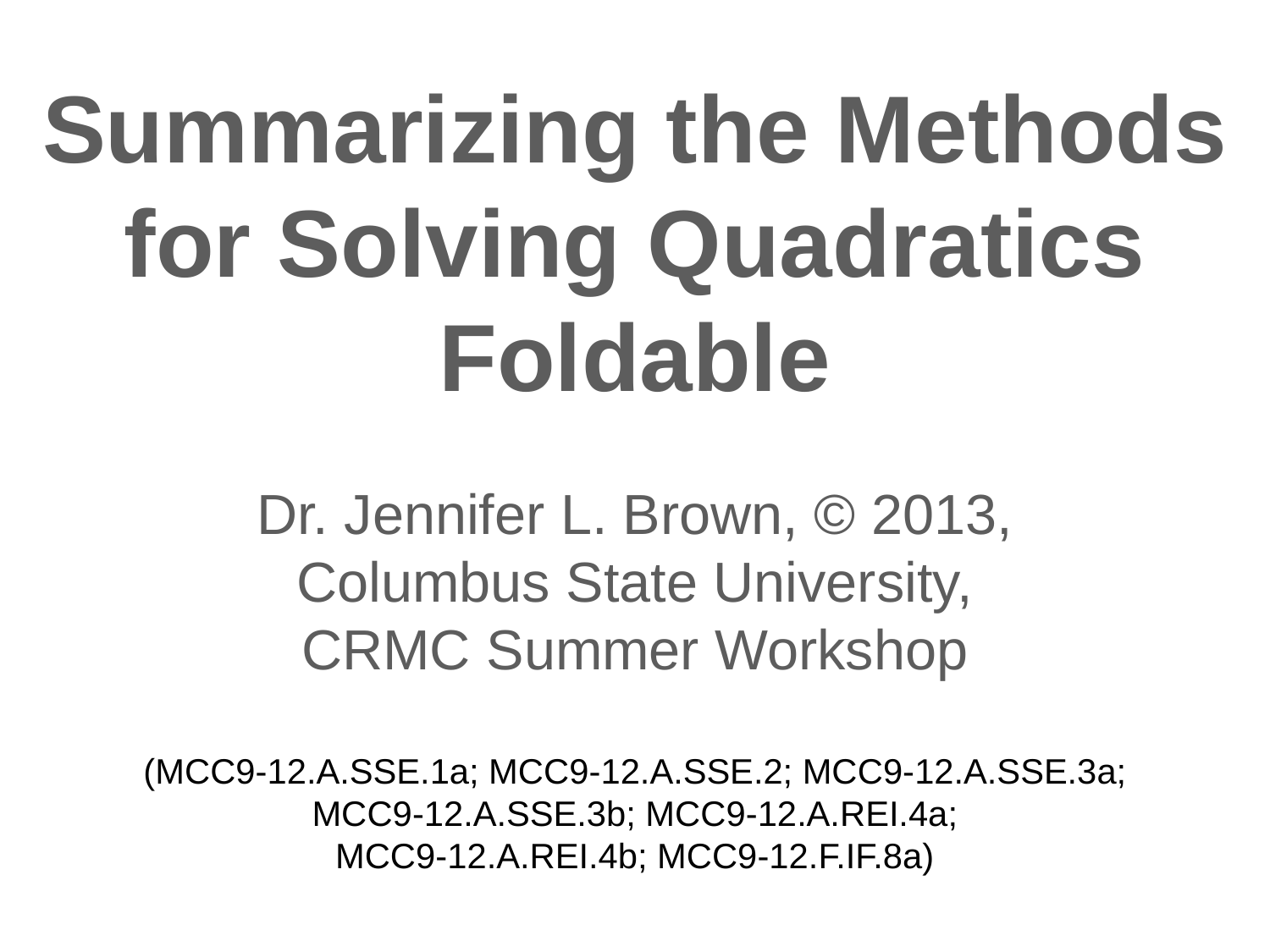

Summarizing the Methods
for Solving Quadratics
Foldable

Dr. Jennifer L. Brown, © 2013,
Columbus State University,
CRMC Summer Workshop

(MCC9‐12.A.SSE.1a; MCC9‐12.A.SSE.2; MCC9‐12.A.SSE.3a;
MCC9‐12.A.SSE.3b; MCC9‐12.A.REI.4a;
MCC9‐12.A.REI.4b; MCC9‐12.F.IF.8a)